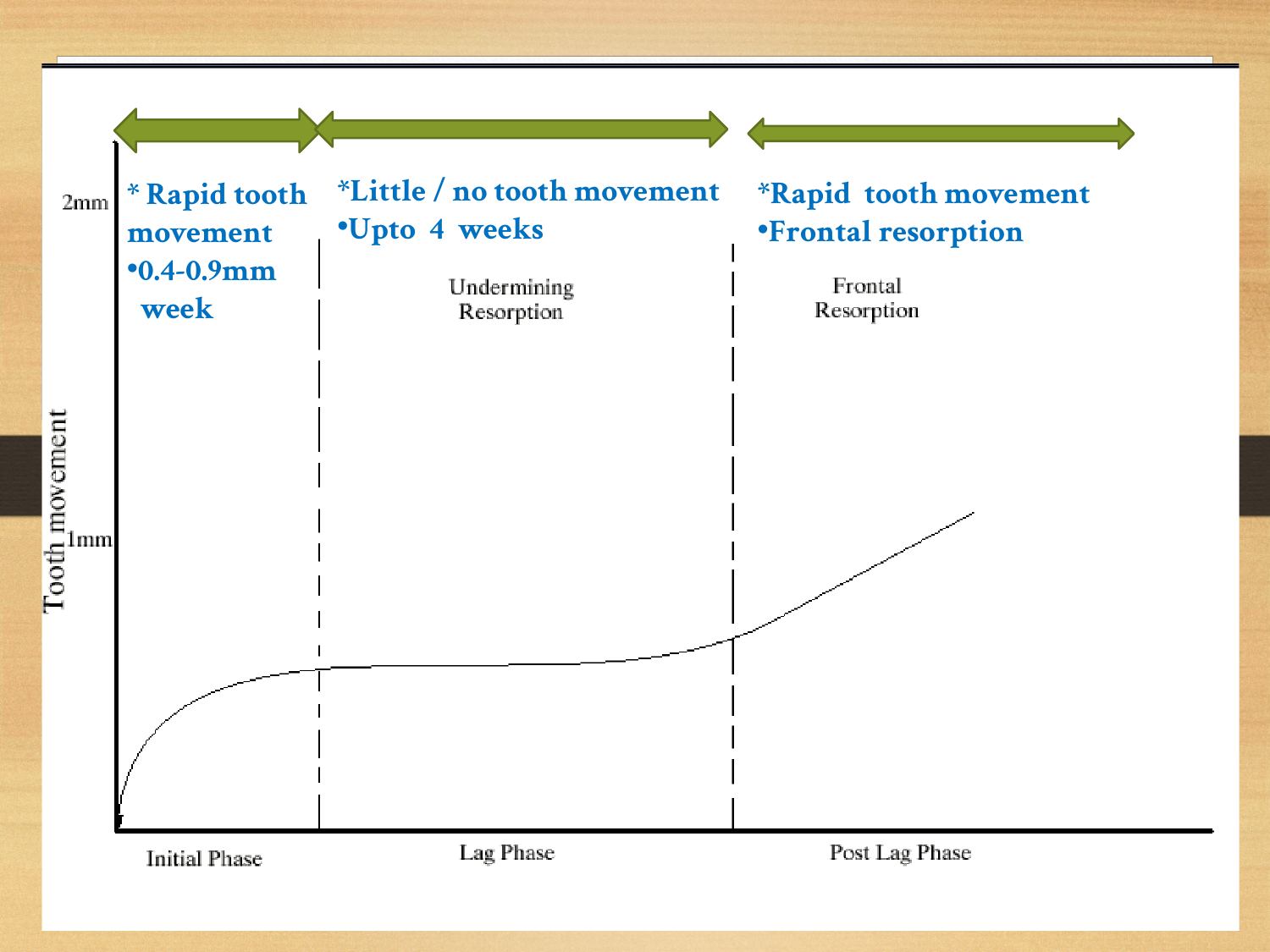

#

*Little / no tooth movement
Upto  4  weeks
*Rapid  tooth movement
Frontal resorption
* Rapid tooth movement
0.4-0.9mm
  week

39